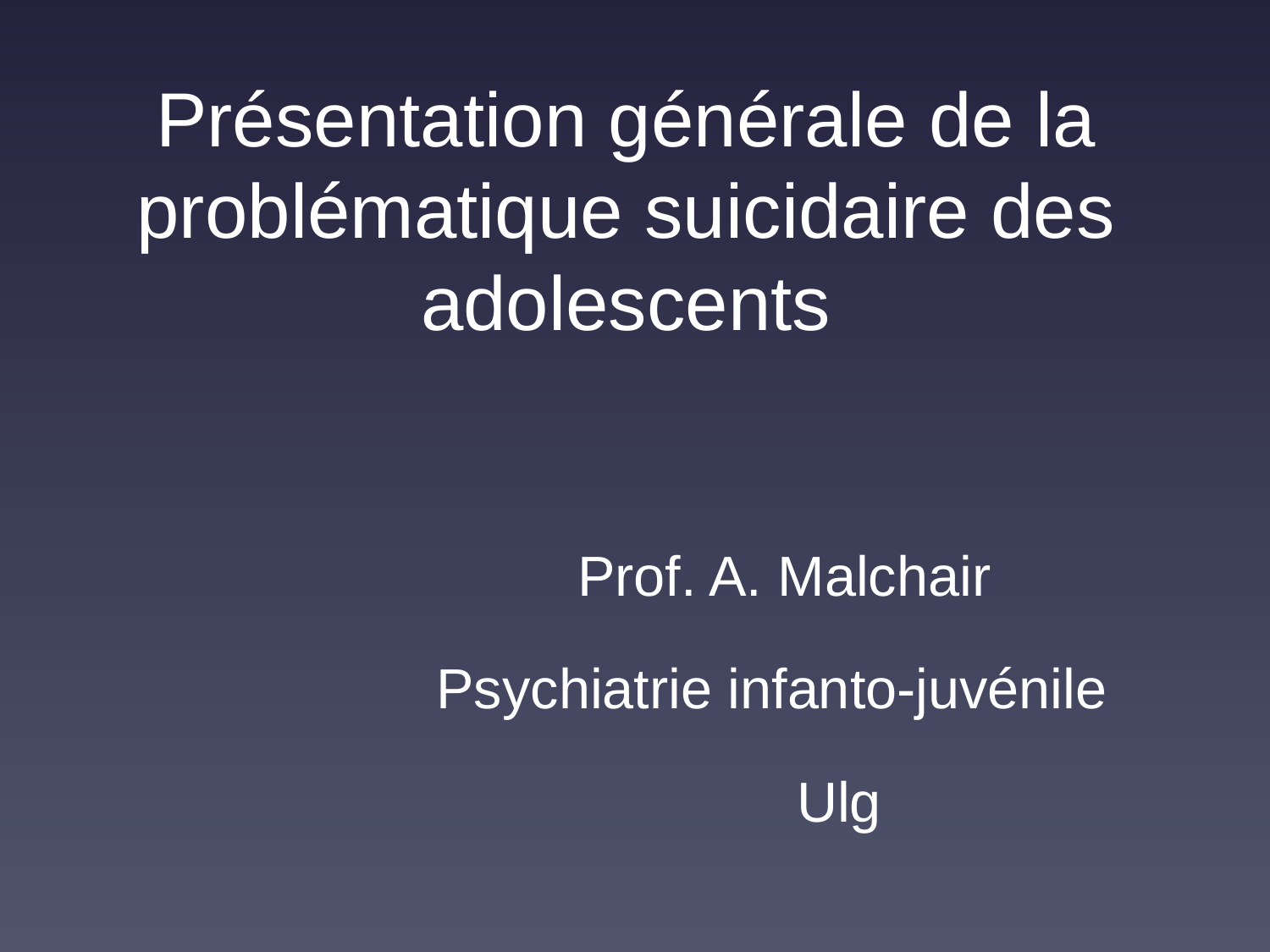

# Présentation générale de la problématique suicidaire des adolescents
                                Prof. A. Malchair
                       Psychiatrie infanto-juvénile
                                              Ulg